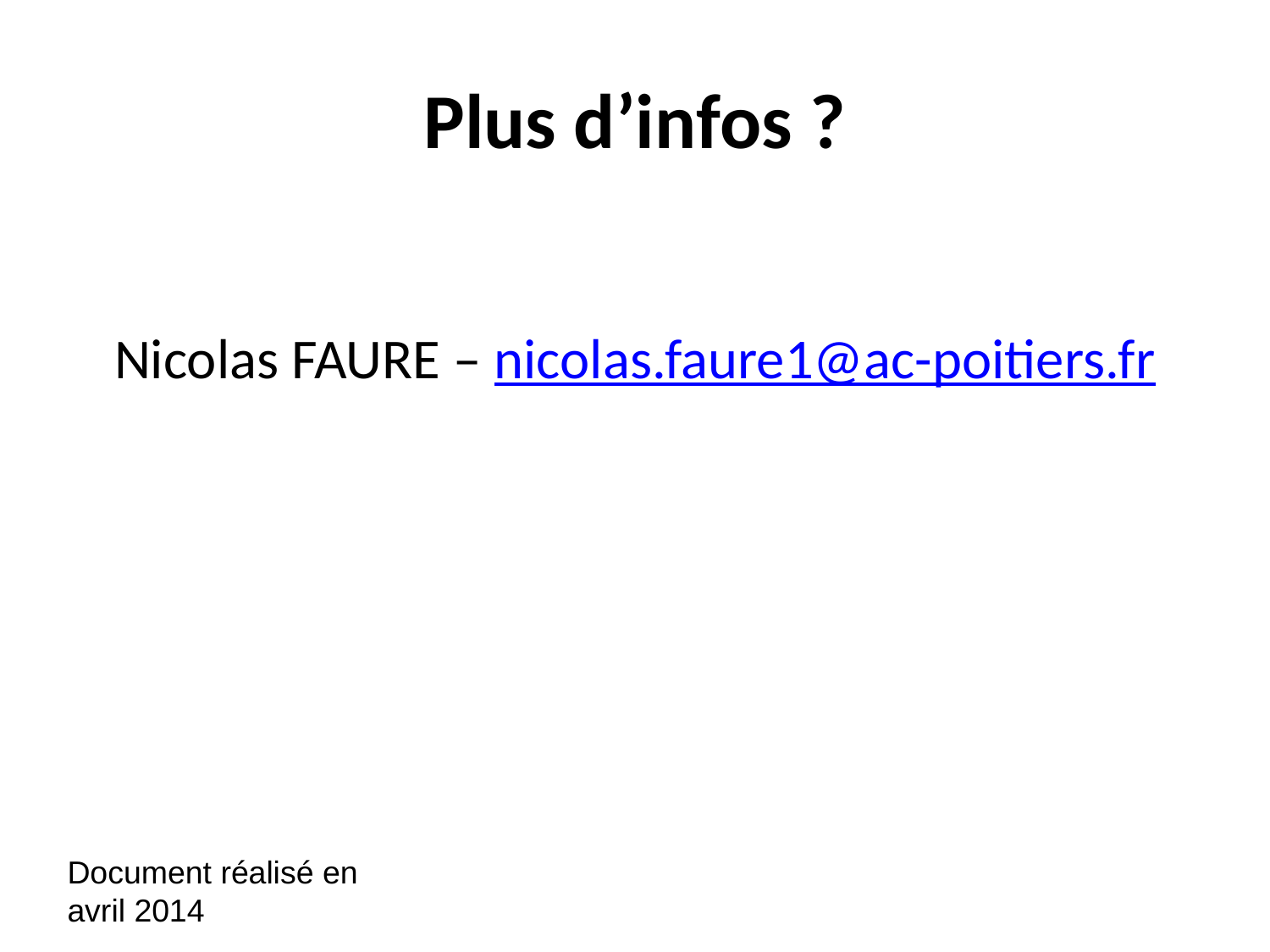

# Plus d’infos ?
Nicolas FAURE – nicolas.faure1@ac-poitiers.fr

Document réalisé en avril 2014